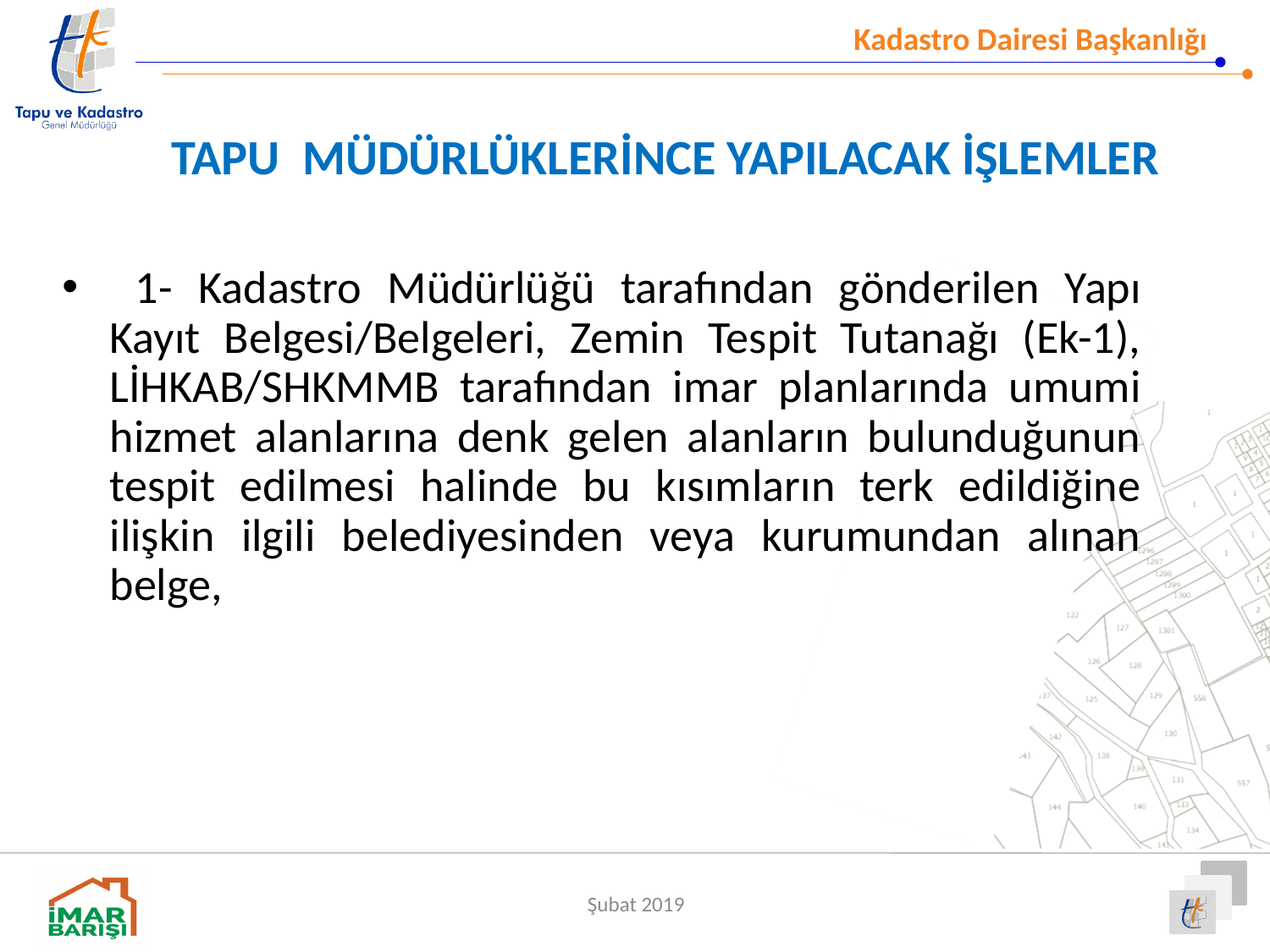

TAPU  MÜDÜRLÜKLERİNCE YAPILACAK İŞLEMLER
 1- Kadastro Müdürlüğü tarafından gönderilen Yapı Kayıt Belgesi/Belgeleri, Zemin Tespit Tutanağı (Ek-1), LİHKAB/SHKMMB tarafından imar planlarında umumi hizmet alanlarına denk gelen alanların bulunduğunun tespit edilmesi halinde bu kısımların terk edildiğine ilişkin ilgili belediyesinden veya kurumundan alınan belge,
Şubat 2019